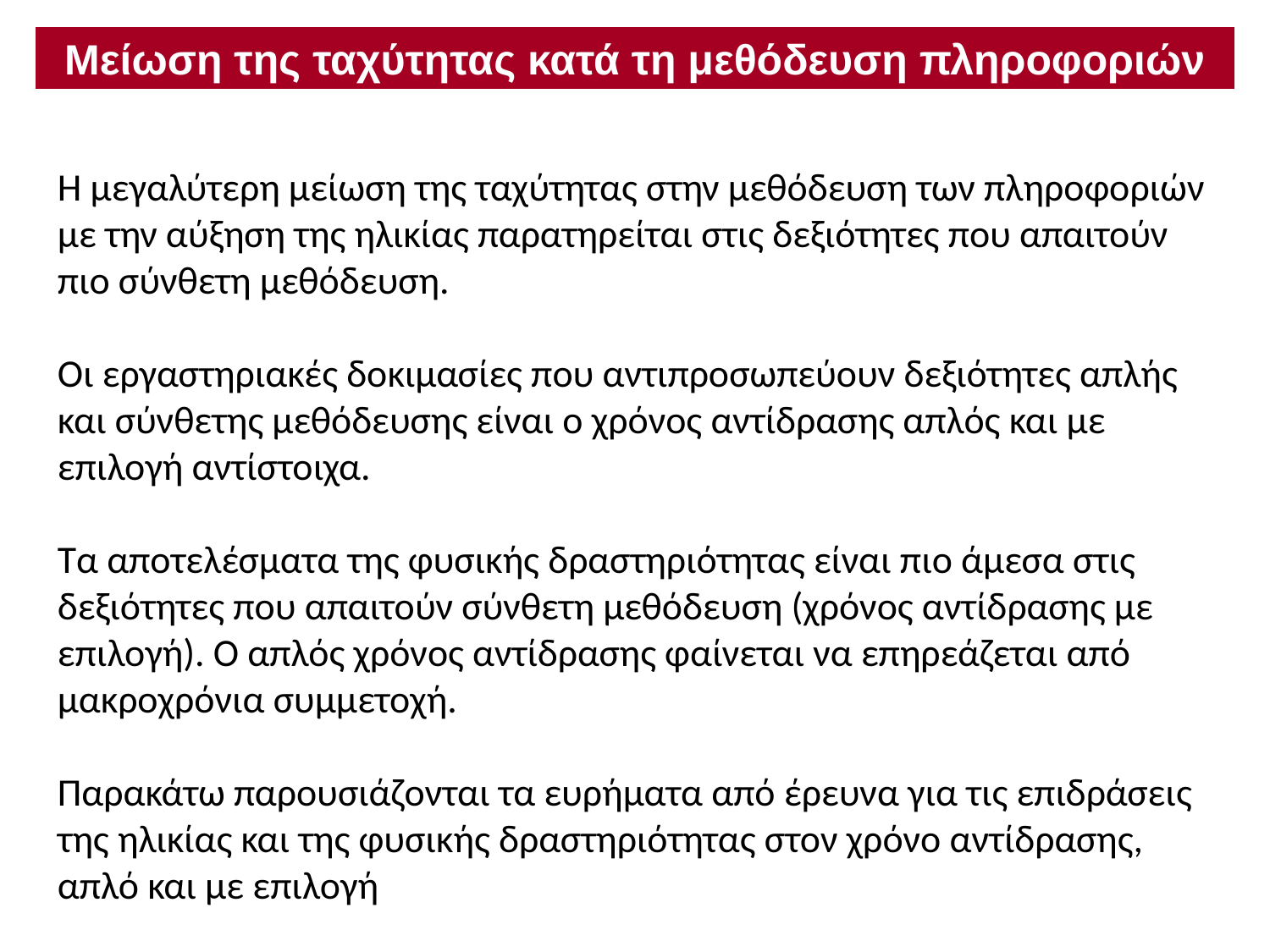

Μείωση της ταχύτητας κατά τη μεθόδευση πληροφοριών
Η μεγαλύτερη μείωση της ταχύτητας στην μεθόδευση των πληροφοριών με την αύξηση της ηλικίας παρατηρείται στις δεξιότητες που απαιτούν πιο σύνθετη μεθόδευση.

Οι εργαστηριακές δοκιμασίες που αντιπροσωπεύουν δεξιότητες απλής και σύνθετης μεθόδευσης είναι ο χρόνος αντίδρασης απλός και με επιλογή αντίστοιχα.

Τα αποτελέσματα της φυσικής δραστηριότητας είναι πιο άμεσα στις δεξιότητες που απαιτούν σύνθετη μεθόδευση (χρόνος αντίδρασης με επιλογή). Ο απλός χρόνος αντίδρασης φαίνεται να επηρεάζεται από μακροχρόνια συμμετοχή.

Παρακάτω παρουσιάζονται τα ευρήματα από έρευνα για τις επιδράσεις της ηλικίας και της φυσικής δραστηριότητας στον χρόνο αντίδρασης, απλό και με επιλογή